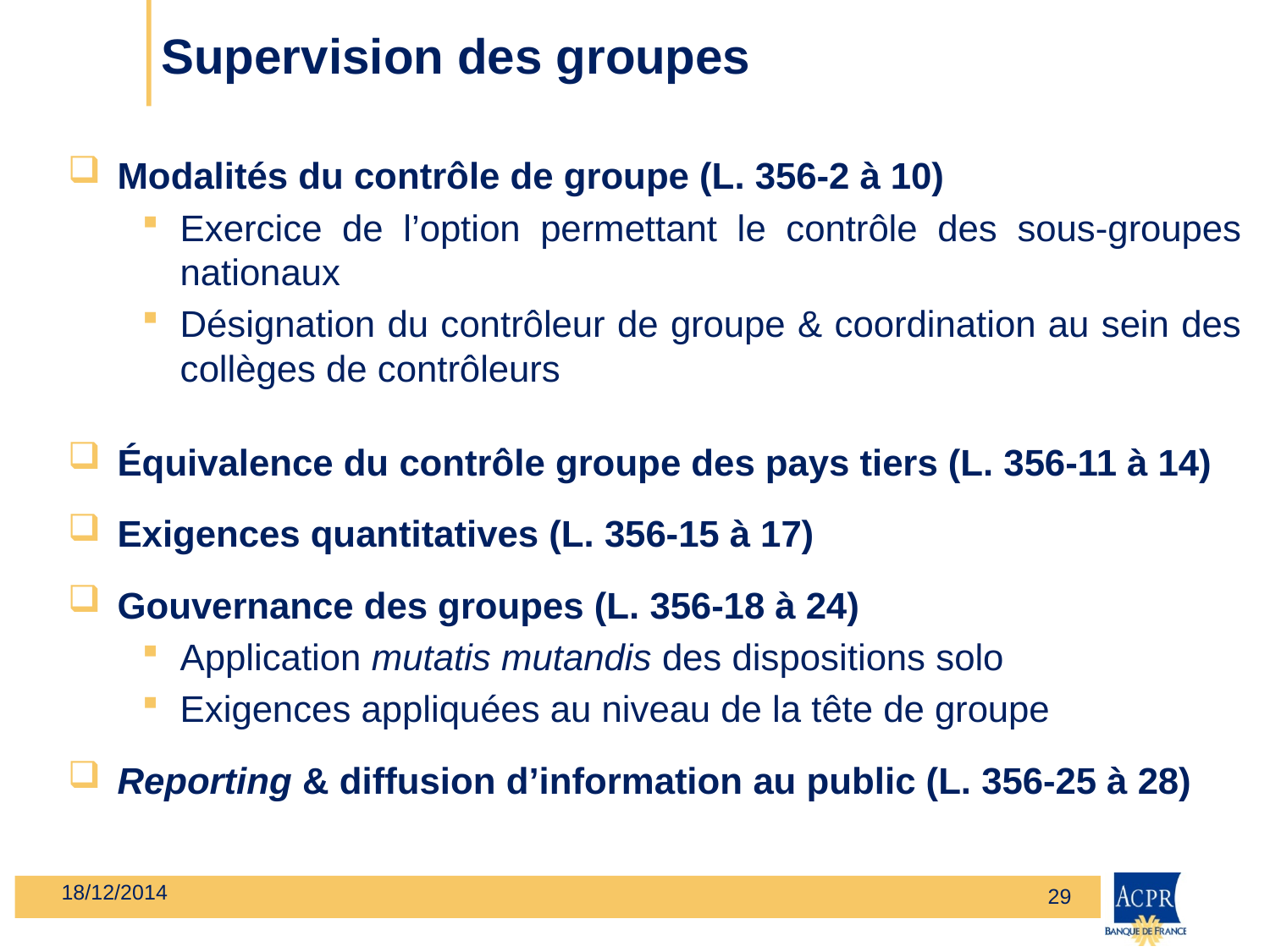

# Supervision des groupes
Modalités du contrôle de groupe (L. 356-2 à 10)
Exercice de l’option permettant le contrôle des sous-groupes nationaux
Désignation du contrôleur de groupe & coordination au sein des collèges de contrôleurs

Équivalence du contrôle groupe des pays tiers (L. 356-11 à 14)

Exigences quantitatives (L. 356-15 à 17)

Gouvernance des groupes (L. 356-18 à 24)
Application mutatis mutandis des dispositions solo
Exigences appliquées au niveau de la tête de groupe

Reporting & diffusion d’information au public (L. 356-25 à 28)
18/12/2014